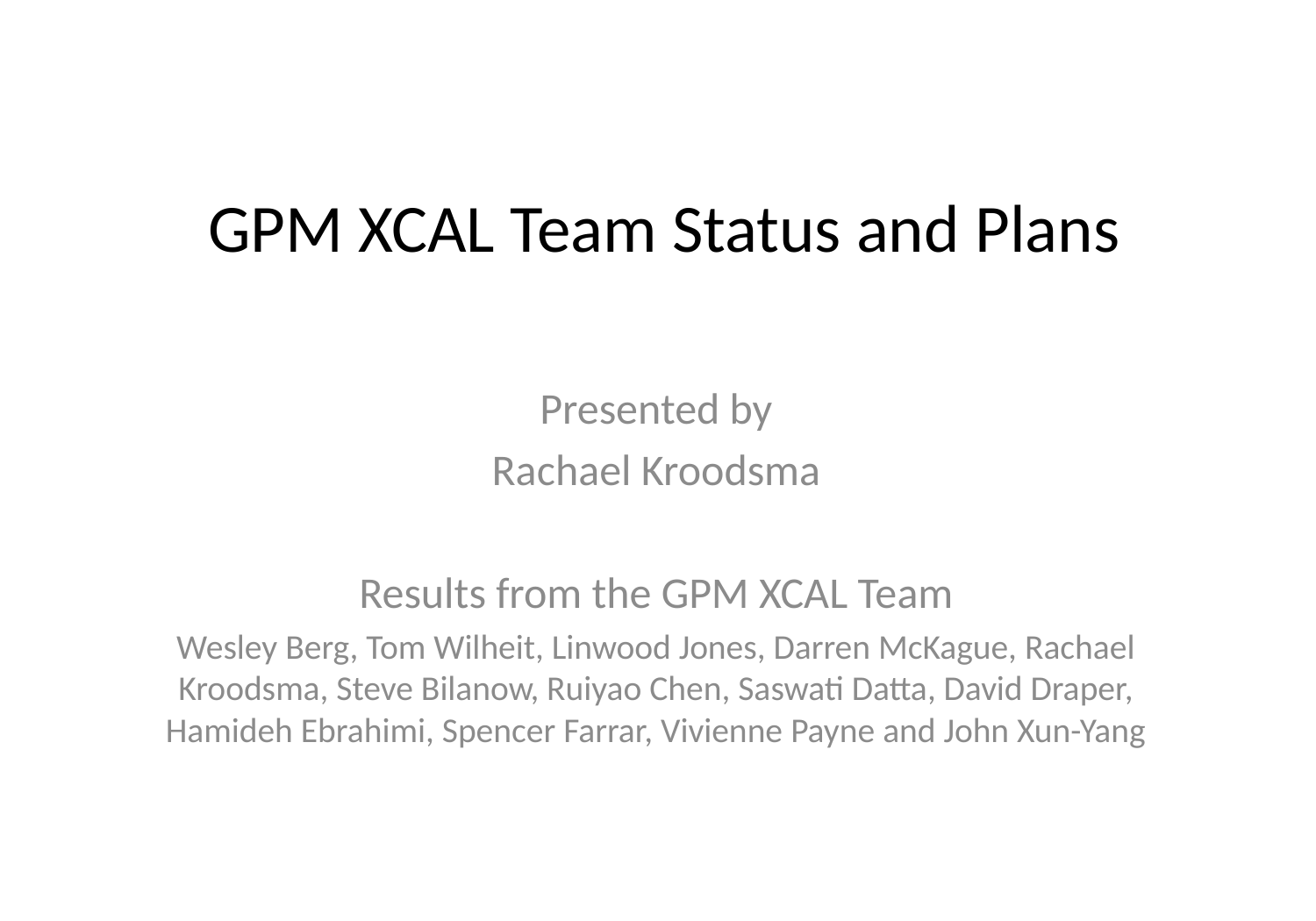

# GPM XCAL Team Status and Plans
Presented by
Rachael Kroodsma

Results from the GPM XCAL Team
Wesley Berg, Tom Wilheit, Linwood Jones, Darren McKague, Rachael Kroodsma, Steve Bilanow, Ruiyao Chen, Saswati Datta, David Draper, Hamideh Ebrahimi, Spencer Farrar, Vivienne Payne and John Xun-Yang